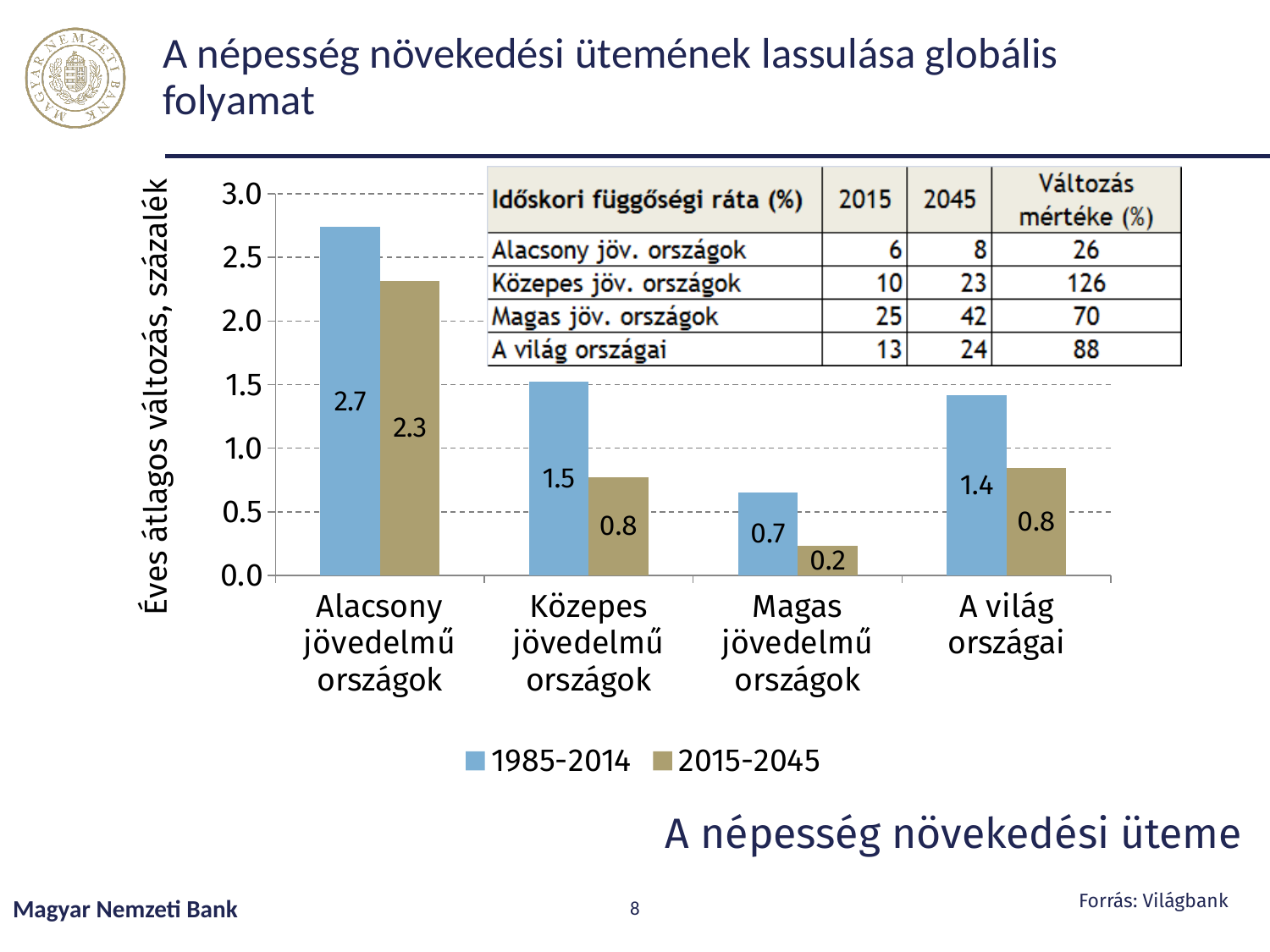

# A népesség növekedési ütemének lassulása globális folyamat

### Chart

| Category | 1985-2014 | 2015-2045 |
|---|---|---|
| Alacsony jövedelmű országok | 2.741274241491161 | 2.3166297973548193 |
| Közepes jövedelmű országok | 1.521415056827043 | 0.774660798039811 |
| Magas jövedelmű országok | 0.6543425257467218 | 0.2312668772680598 |
| A világ országai | 1.4188920087310342 | 0.8446397512427132 |
A népesség növekedési üteme
Forrás: Világbank
Magyar Nemzeti Bank
8